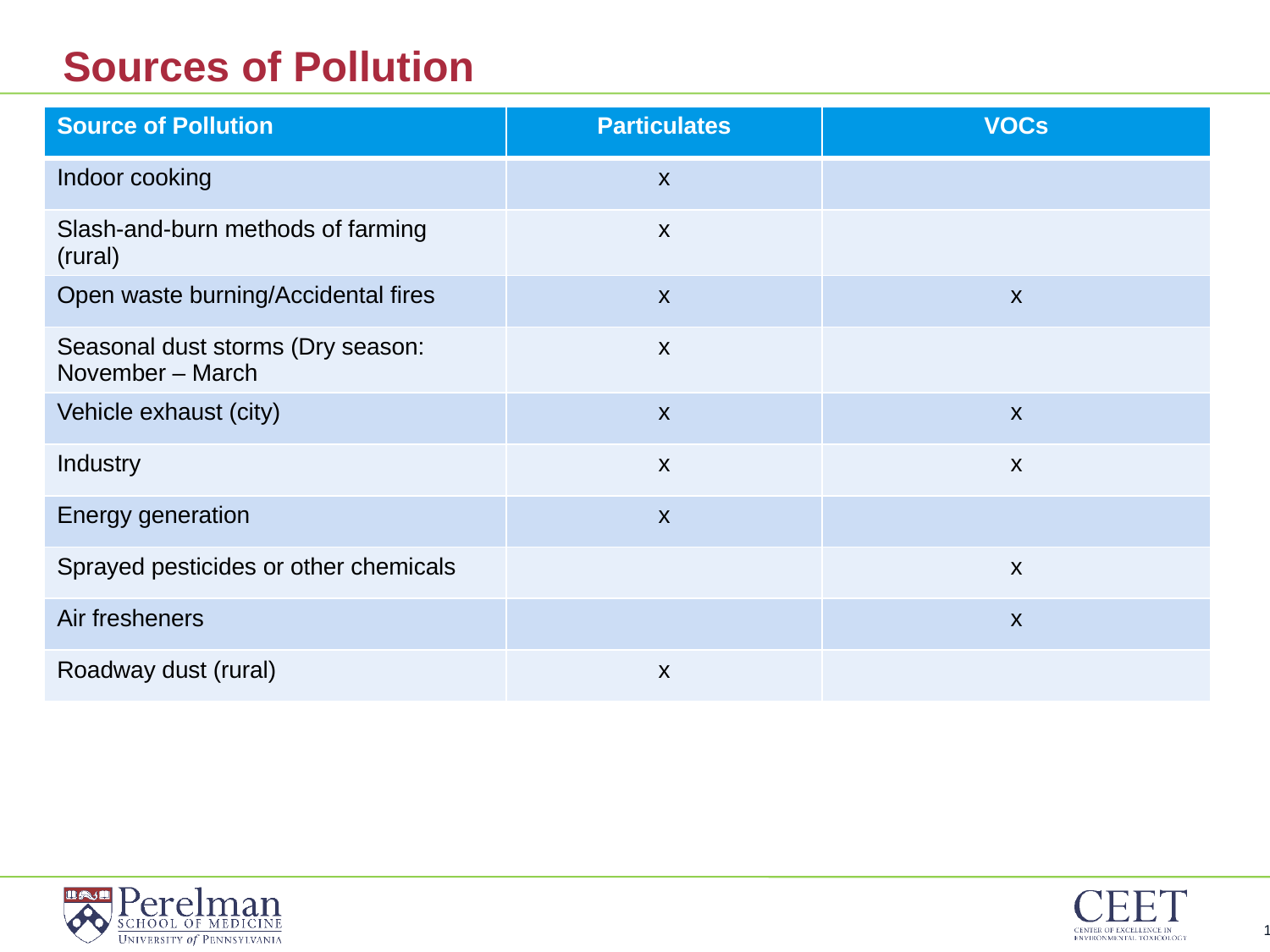

# Sources of Pollution
| Source of Pollution | Particulates | VOCs |
| --- | --- | --- |
| Indoor cooking | x |  |
| Slash-and-burn methods of farming (rural) | x |  |
| Open waste burning/Accidental fires | x | x |
| Seasonal dust storms (Dry season: November – March | x |  |
| Vehicle exhaust (city) | x | x |
| Industry | x | x |
| Energy generation | x |  |
| Sprayed pesticides or other chemicals |  | x |
| Air fresheners |  | x |
| Roadway dust (rural) | x |  |